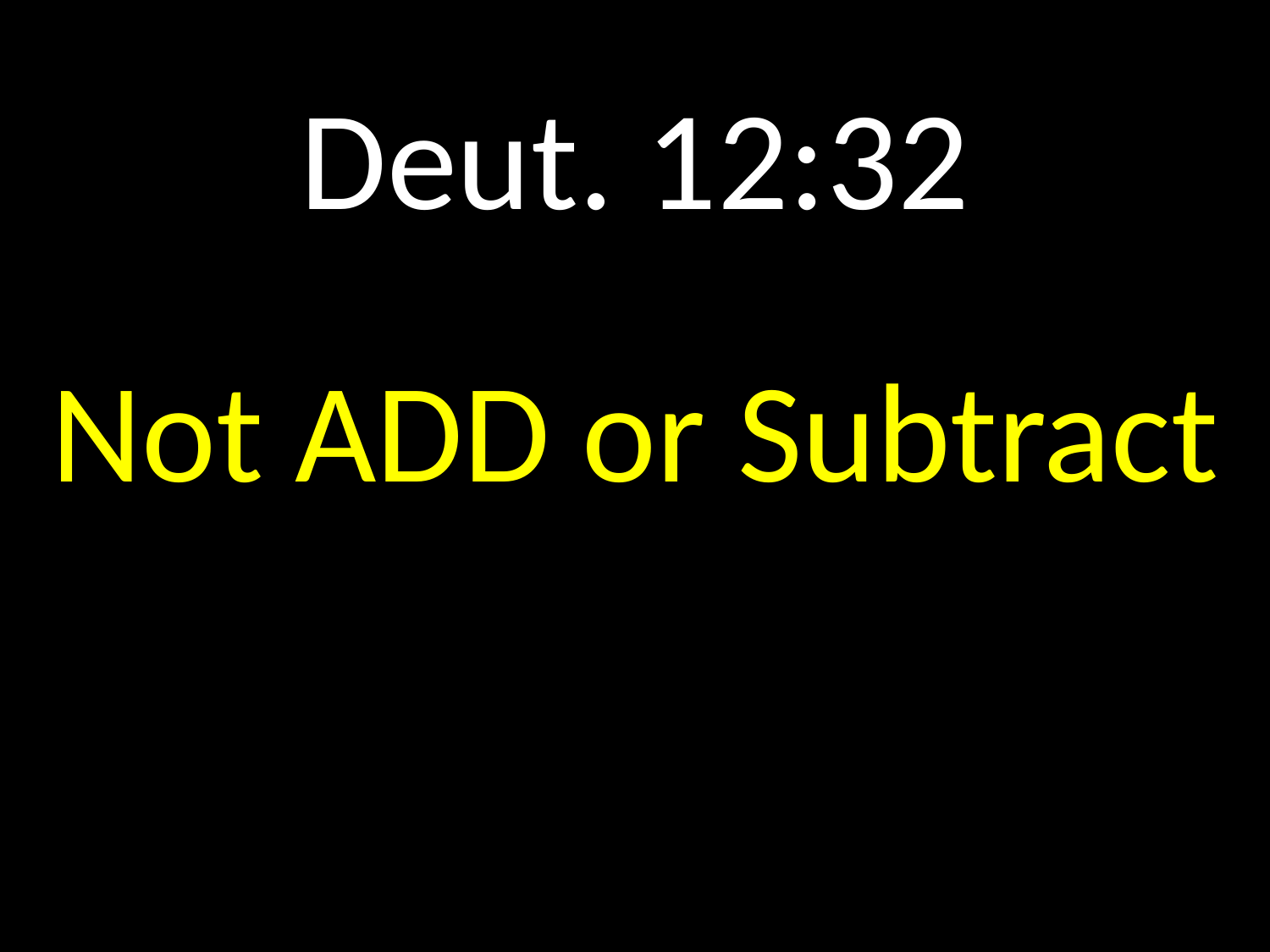

# Deut. 12:32
GOD
GOD
Not ADD or Subtract